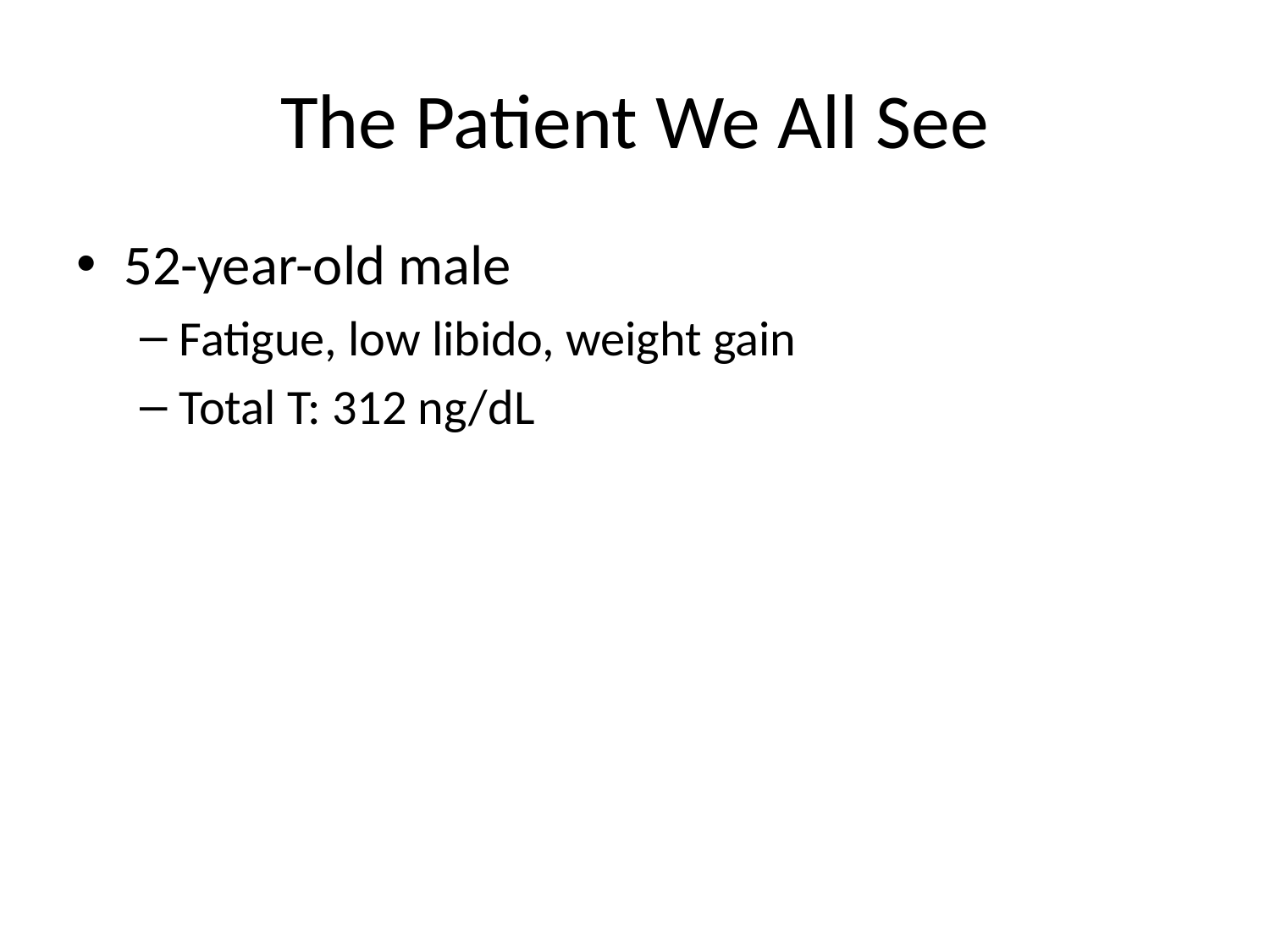

# The Patient We All See
52-year-old male
Fatigue, low libido, weight gain
Total T: 312 ng/dL